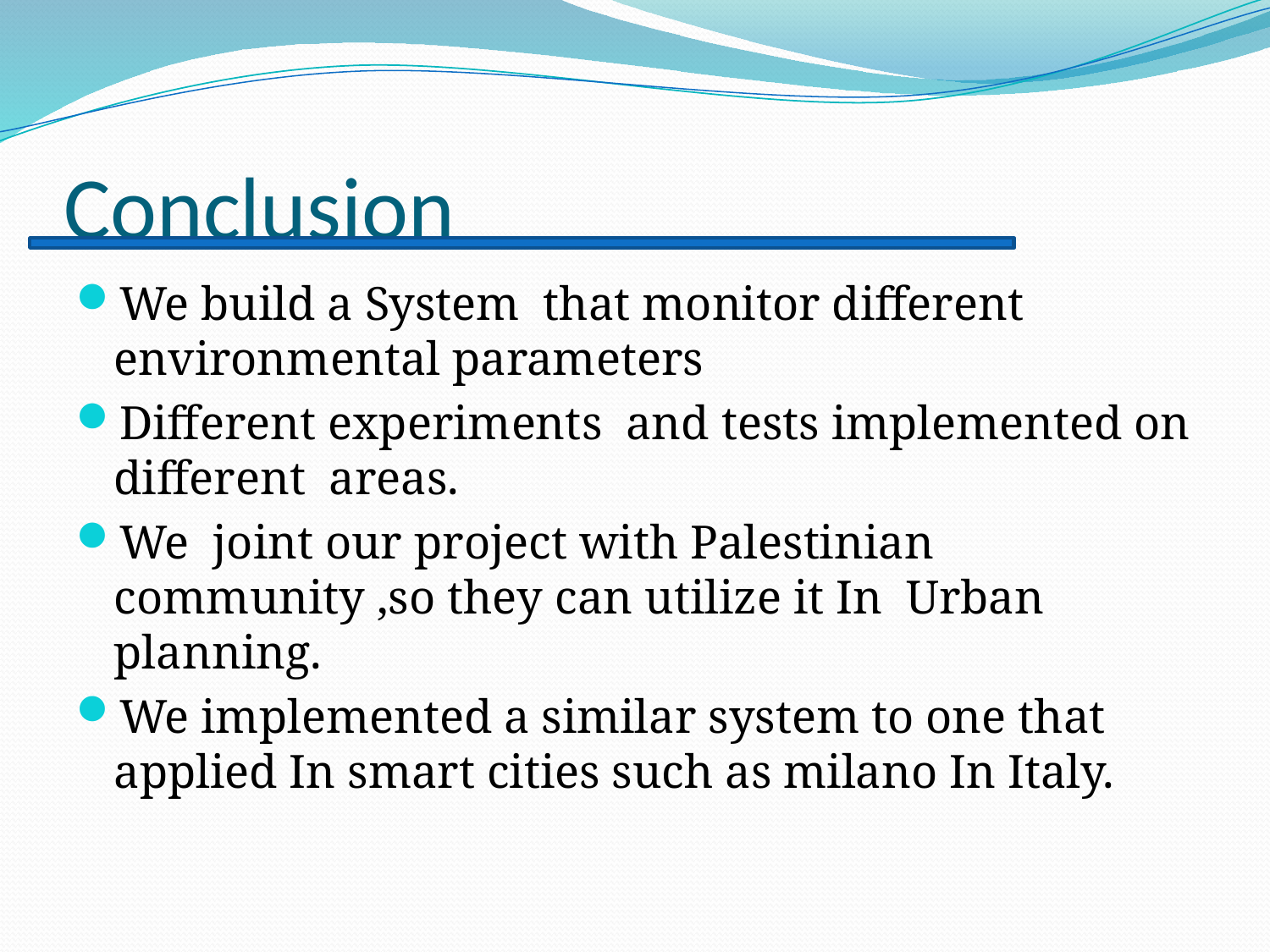

# Conclusion

We build a System  that monitor different environmental parameters
Different experiments  and tests implemented on different  areas.
We  joint our project with Palestinian community ,so they can utilize it In  Urban planning.
We implemented a similar system to one that applied In smart cities such as milano In Italy.